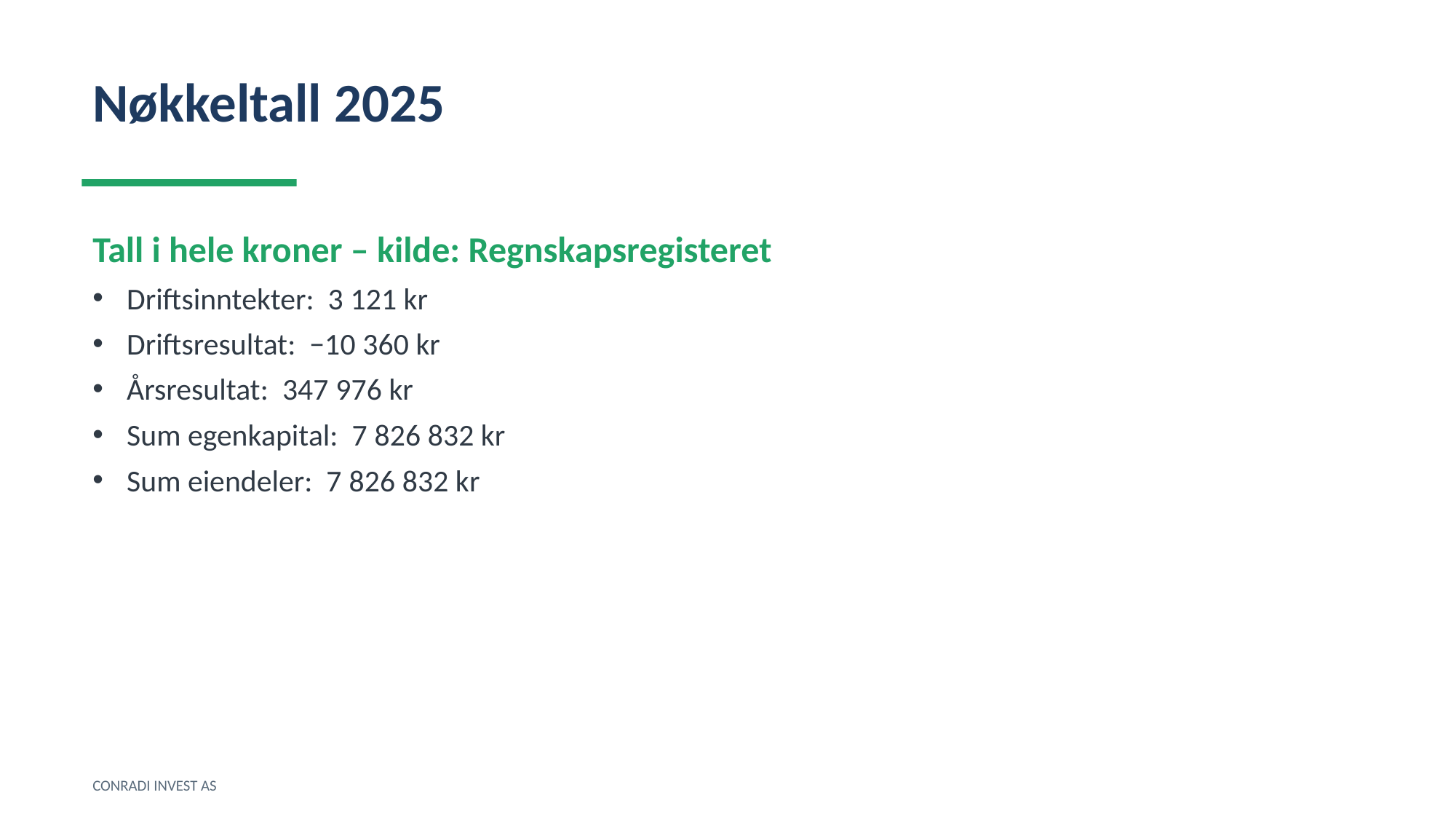

Nøkkeltall 2025

Tall i hele kroner – kilde: Regnskapsregisteret
Driftsinntekter:  3 121 kr
Driftsresultat:  −10 360 kr
Årsresultat:  347 976 kr
Sum egenkapital:  7 826 832 kr
Sum eiendeler:  7 826 832 kr
CONRADI INVEST AS